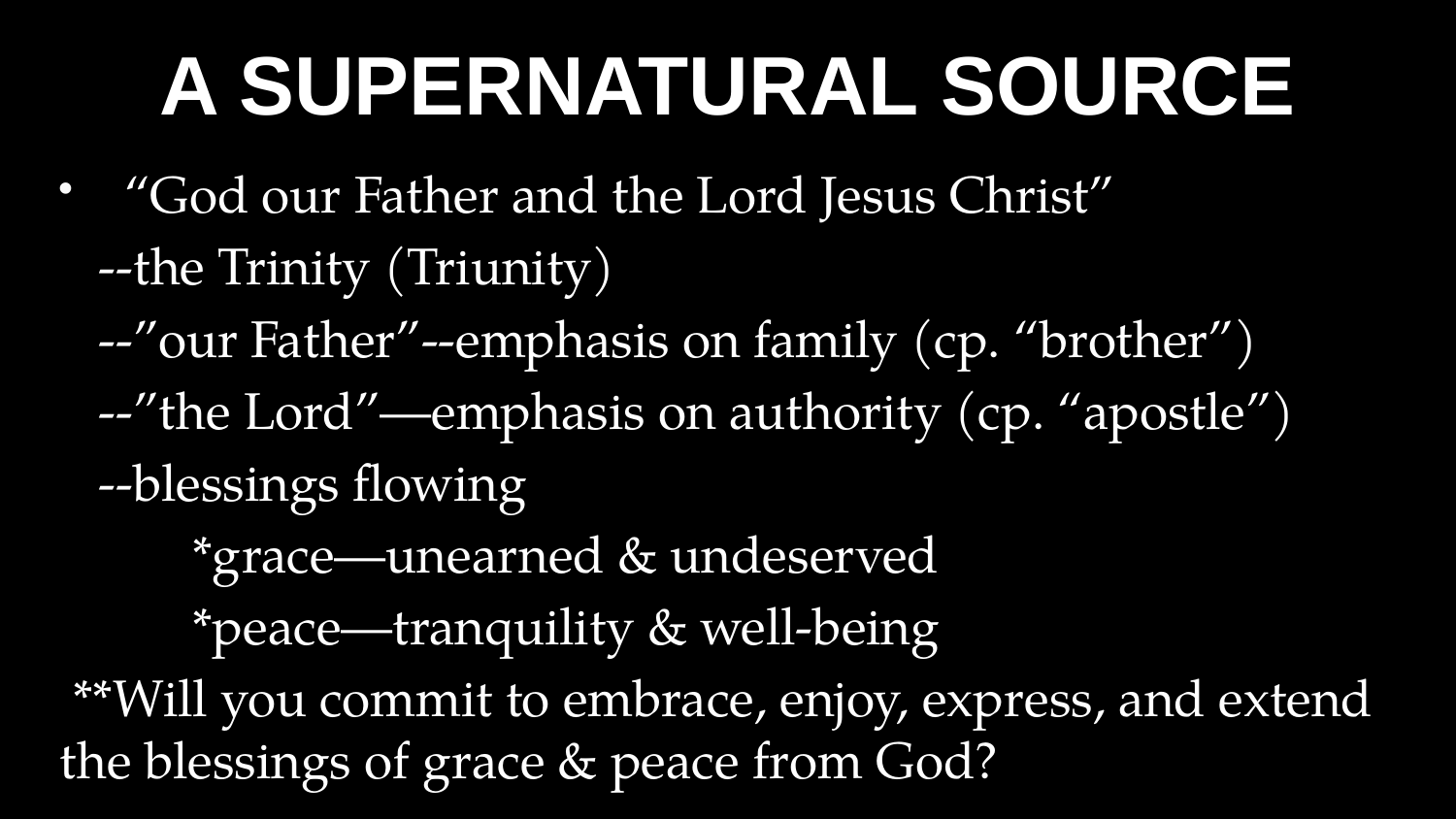

# A SUPERNATURAL SOURCE
“God our Father and the Lord Jesus Christ”
   --the Trinity (Triunity)
   --”our Father”--emphasis on family (cp. “brother”)
   --”the Lord”—emphasis on authority (cp. “apostle”)
   --blessings flowing
 	*grace—unearned & undeserved
 	*peace—tranquility & well-being
 **Will you commit to embrace, enjoy, express, and extend the blessings of grace & peace from God?